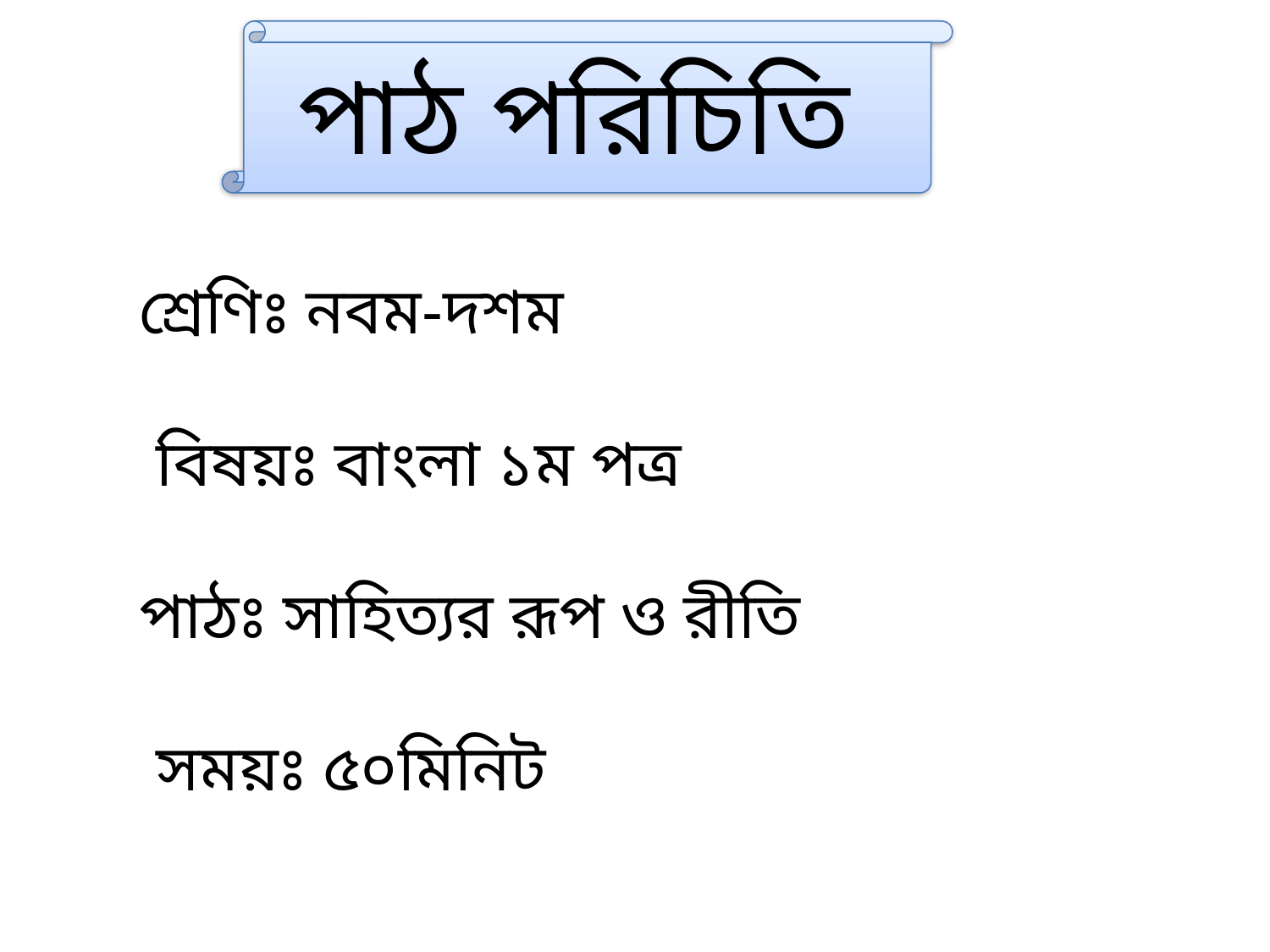

পাঠ পরিচিতি
শ্রেণিঃ নবম-দশম

 বিষয়ঃ বাংলা ১ম পত্র

পাঠঃ সাহিত্যর রূপ ও রীতি

 সময়ঃ ৫০মিনিট